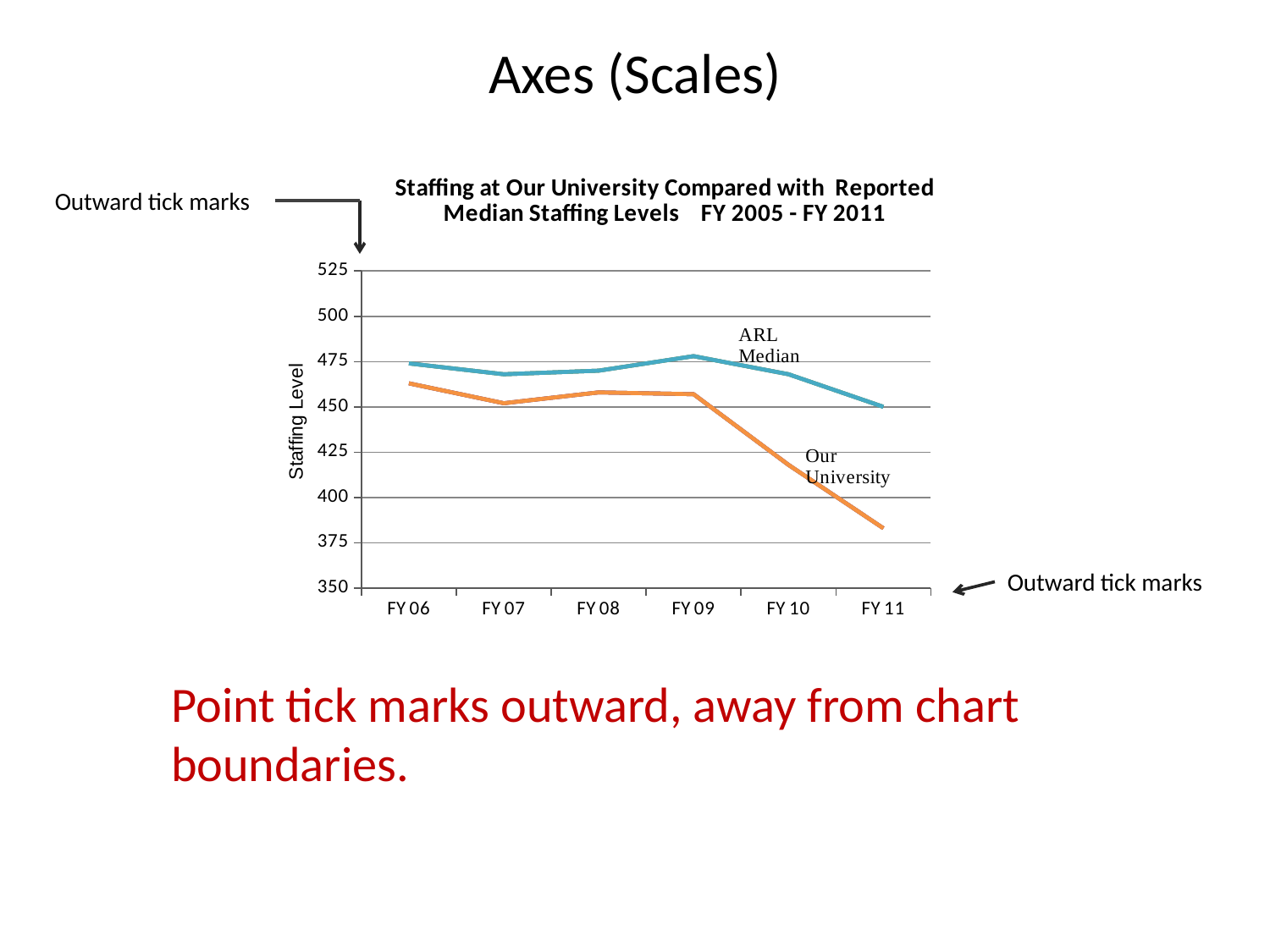

# Axes (Scales)

### Chart

| Category | ARL Median | US | ARL Median | US | ARL Median | US |
|---|---|---|---|---|---|---|
| FY 06 | 474.0 | 463.0 | 474.0 | 463.0 | 474.0 | 463.0 |
| FY 07 | 468.0 | 452.0 | 468.0 | 452.0 | 468.0 | 452.0 |
| FY 08 | 470.0 | 458.0 | 470.0 | 458.0 | 470.0 | 458.0 |
| FY 09 | 478.0 | 457.0 | 478.0 | 457.0 | 478.0 | 457.0 |
| FY 10 | 468.0 | 418.0 | 468.0 | 418.0 | 468.0 | 418.0 |
| FY 11 | 450.0 | 383.0 | 450.0 | 383.0 | 450.0 | 383.0 |
Outward tick marks
Outward tick marks
Point tick marks outward, away from chart boundaries.